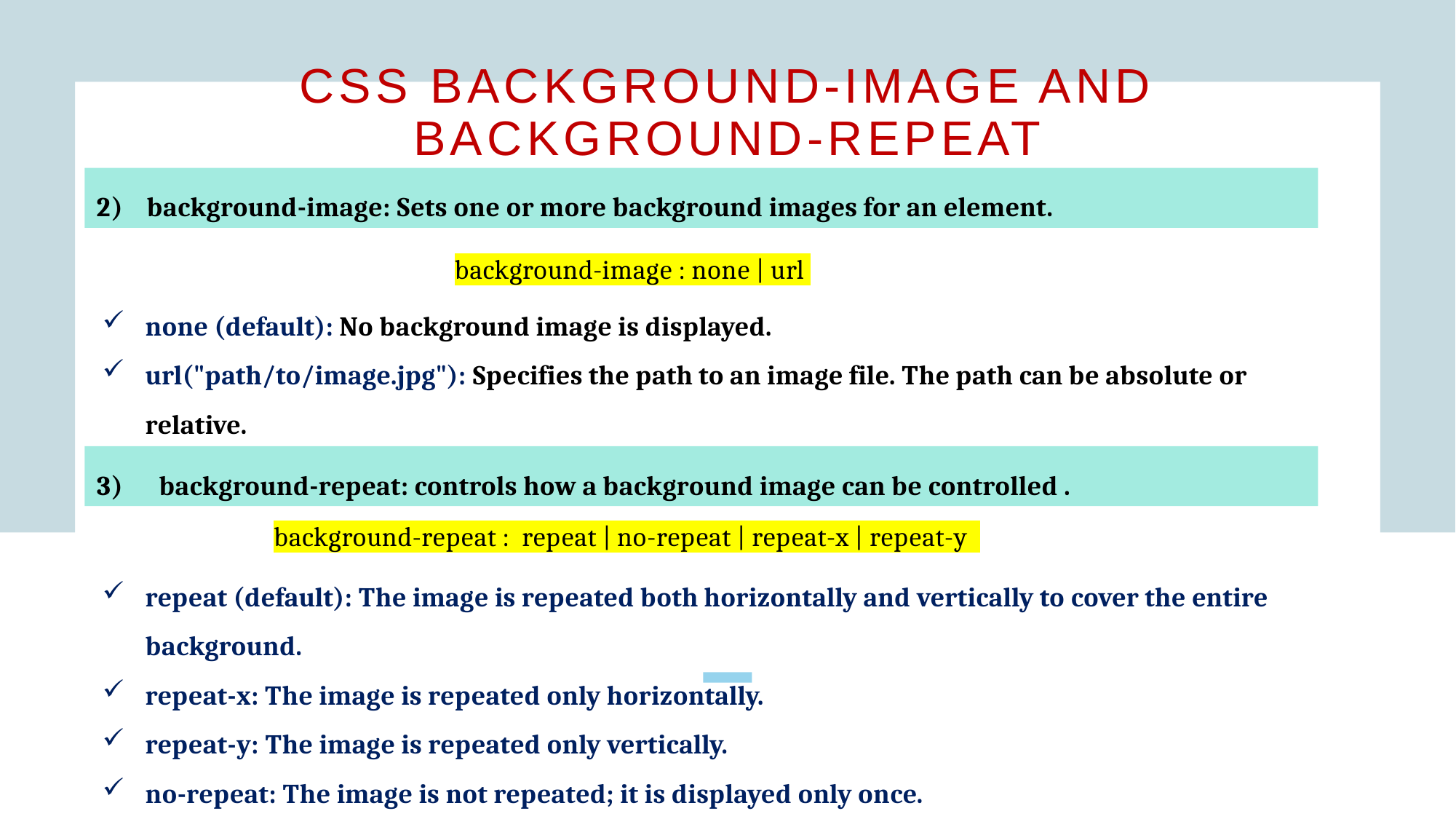

# Css background-image and background-repeat
2)    background-image: Sets one or more background images for an element.
background-image : none | url
none (default): No background image is displayed.
url("path/to/image.jpg"): Specifies the path to an image file. The path can be absolute or relative.
3)	background-repeat: controls how a background image can be controlled .
background-repeat :  repeat | no-repeat | repeat-x | repeat-y
repeat (default): The image is repeated both horizontally and vertically to cover the entire background.
repeat-x: The image is repeated only horizontally.
repeat-y: The image is repeated only vertically.
no-repeat: The image is not repeated; it is displayed only once.